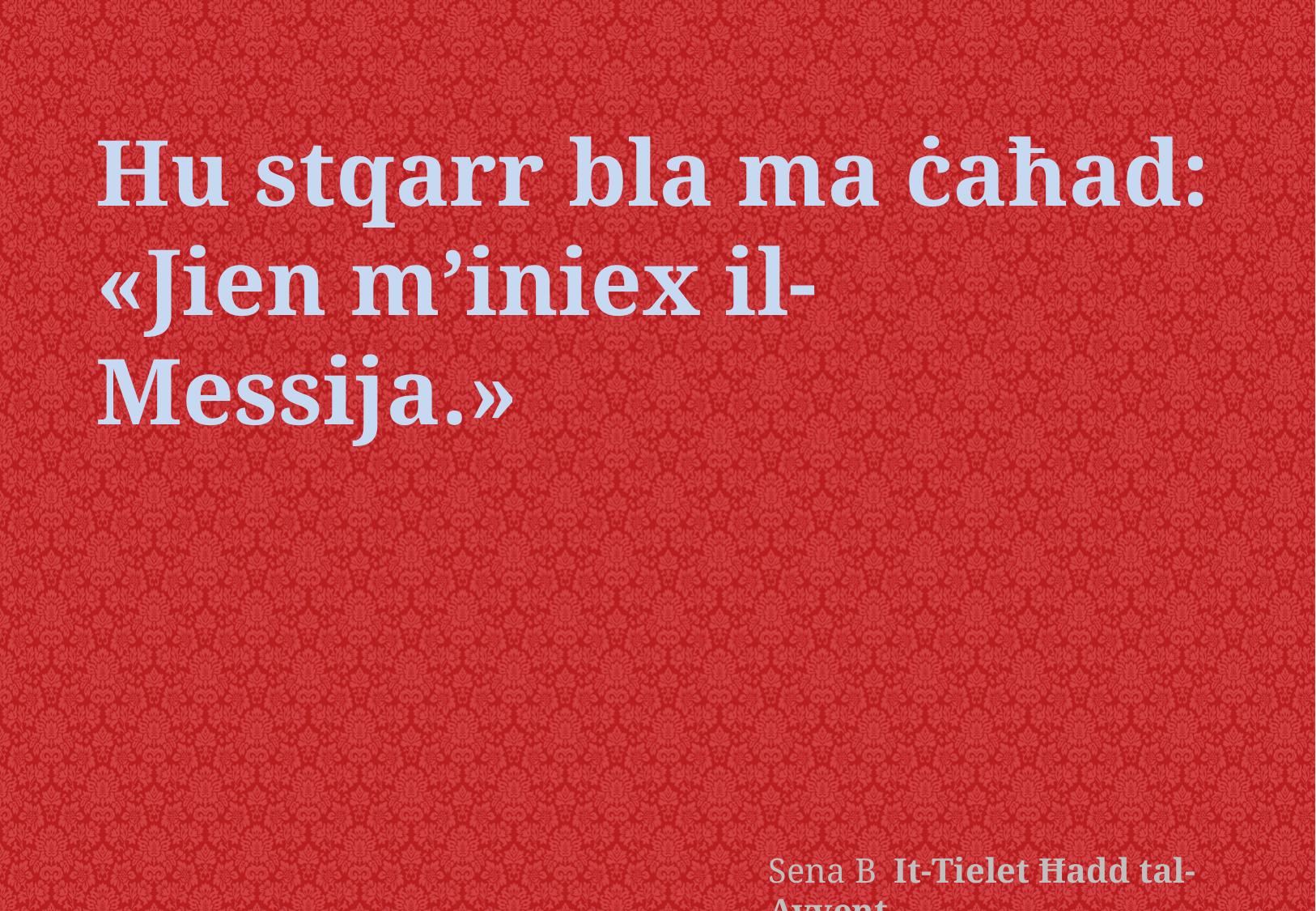

Hu stqarr bla ma ċaħad:
«Jien m’iniex il-Messija.»
Sena B  It-Tielet Ħadd tal-Avvent